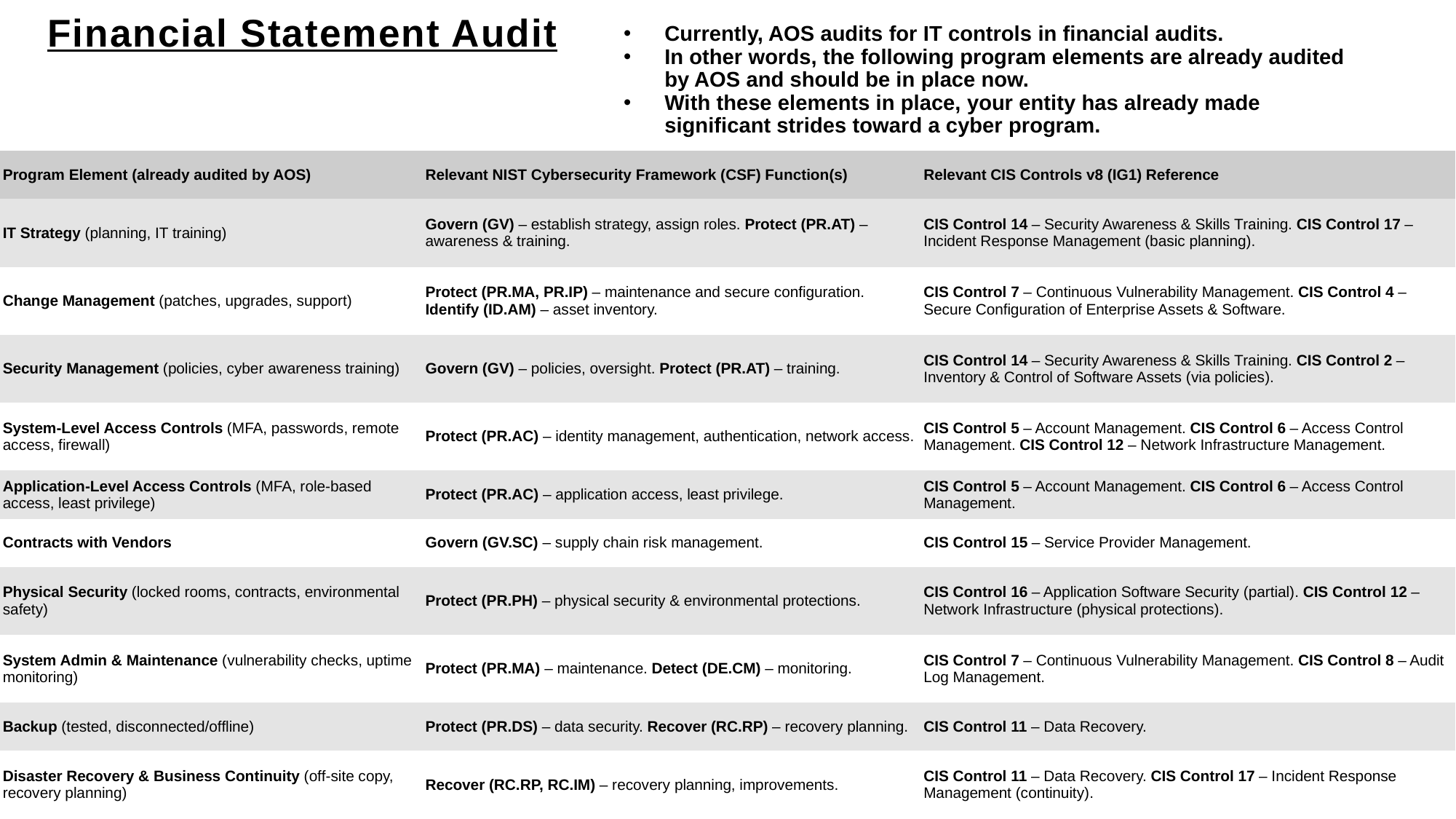

# Financial Statement Audit
Currently, AOS audits for IT controls in financial audits.
In other words, the following program elements are already audited by AOS and should be in place now.
With these elements in place, your entity has already made significant strides toward a cyber program.

| Program Element (already audited by AOS) | Relevant NIST Cybersecurity Framework (CSF) Function(s) | Relevant CIS Controls v8 (IG1) Reference |
| --- | --- | --- |
| IT Strategy (planning, IT training) | Govern (GV) – establish strategy, assign roles. Protect (PR.AT) – awareness & training. | CIS Control 14 – Security Awareness & Skills Training. CIS Control 17 – Incident Response Management (basic planning). |
| Change Management (patches, upgrades, support) | Protect (PR.MA, PR.IP) – maintenance and secure configuration. Identify (ID.AM) – asset inventory. | CIS Control 7 – Continuous Vulnerability Management. CIS Control 4 – Secure Configuration of Enterprise Assets & Software. |
| Security Management (policies, cyber awareness training) | Govern (GV) – policies, oversight. Protect (PR.AT) – training. | CIS Control 14 – Security Awareness & Skills Training. CIS Control 2 – Inventory & Control of Software Assets (via policies). |
| System-Level Access Controls (MFA, passwords, remote access, firewall) | Protect (PR.AC) – identity management, authentication, network access. | CIS Control 5 – Account Management. CIS Control 6 – Access Control Management. CIS Control 12 – Network Infrastructure Management. |
| Application-Level Access Controls (MFA, role-based access, least privilege) | Protect (PR.AC) – application access, least privilege. | CIS Control 5 – Account Management. CIS Control 6 – Access Control Management. |
| Contracts with Vendors | Govern (GV.SC) – supply chain risk management. | CIS Control 15 – Service Provider Management. |
| Physical Security (locked rooms, contracts, environmental safety) | Protect (PR.PH) – physical security & environmental protections. | CIS Control 16 – Application Software Security (partial). CIS Control 12 – Network Infrastructure (physical protections). |
| System Admin & Maintenance (vulnerability checks, uptime monitoring) | Protect (PR.MA) – maintenance. Detect (DE.CM) – monitoring. | CIS Control 7 – Continuous Vulnerability Management. CIS Control 8 – Audit Log Management. |
| Backup (tested, disconnected/offline) | Protect (PR.DS) – data security. Recover (RC.RP) – recovery planning. | CIS Control 11 – Data Recovery. |
| Disaster Recovery & Business Continuity (off-site copy, recovery planning) | Recover (RC.RP, RC.IM) – recovery planning, improvements. | CIS Control 11 – Data Recovery. CIS Control 17 – Incident Response Management (continuity). |